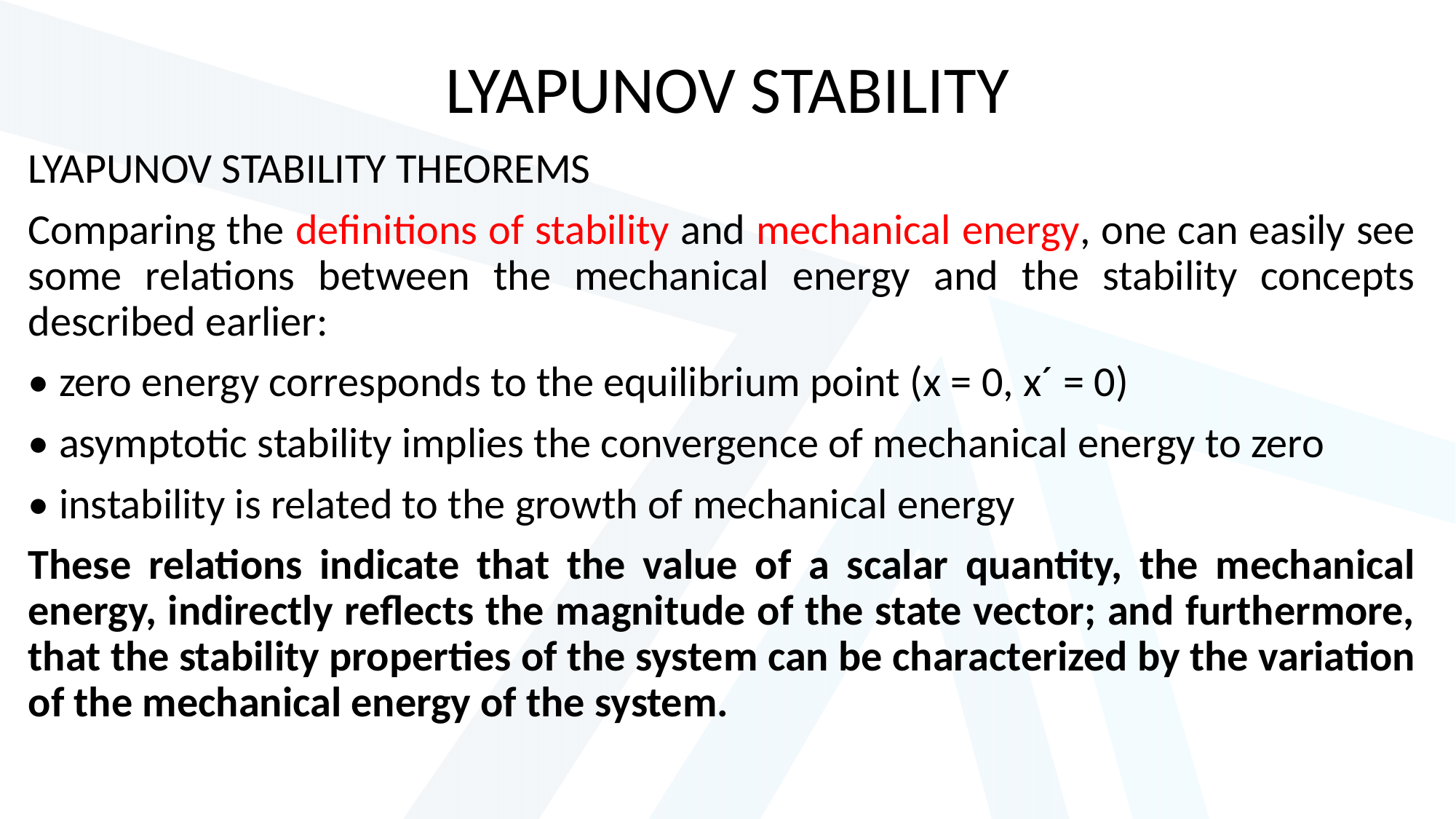

# LYAPUNOV STABILITY
LYAPUNOV STABILITY THEOREMS
Comparing the definitions of stability and mechanical energy, one can easily see some relations between the mechanical energy and the stability concepts described earlier:
• zero energy corresponds to the equilibrium point (x = 0, x´ = 0)
• asymptotic stability implies the convergence of mechanical energy to zero
• instability is related to the growth of mechanical energy
These relations indicate that the value of a scalar quantity, the mechanical energy, indirectly reflects the magnitude of the state vector; and furthermore, that the stability properties of the system can be characterized by the variation of the mechanical energy of the system.